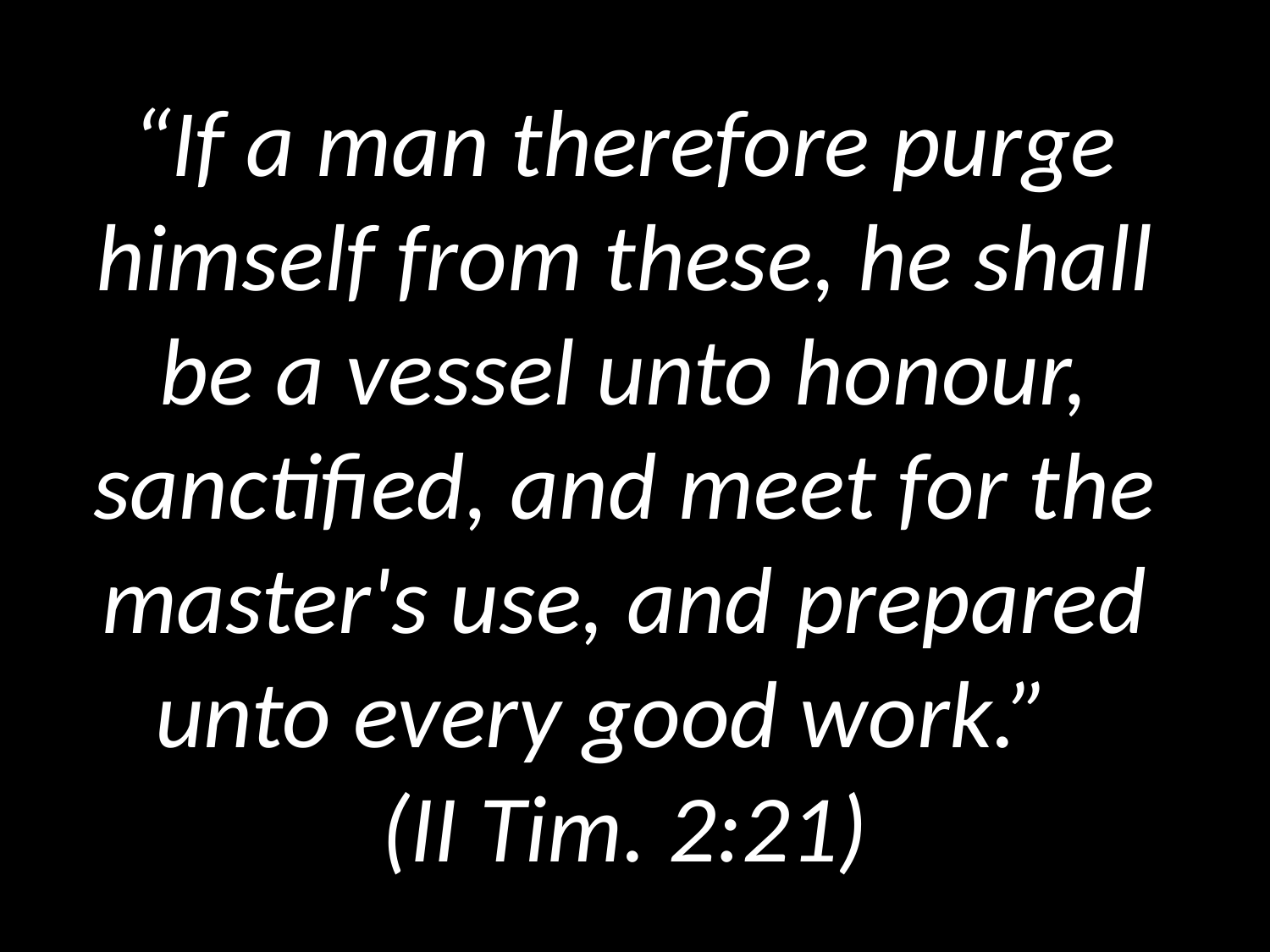

# “If a man therefore purge himself from these, he shall be a vessel unto honour, sanctified, and meet for the master's use, and prepared unto every good work.” (II Tim. 2:21)